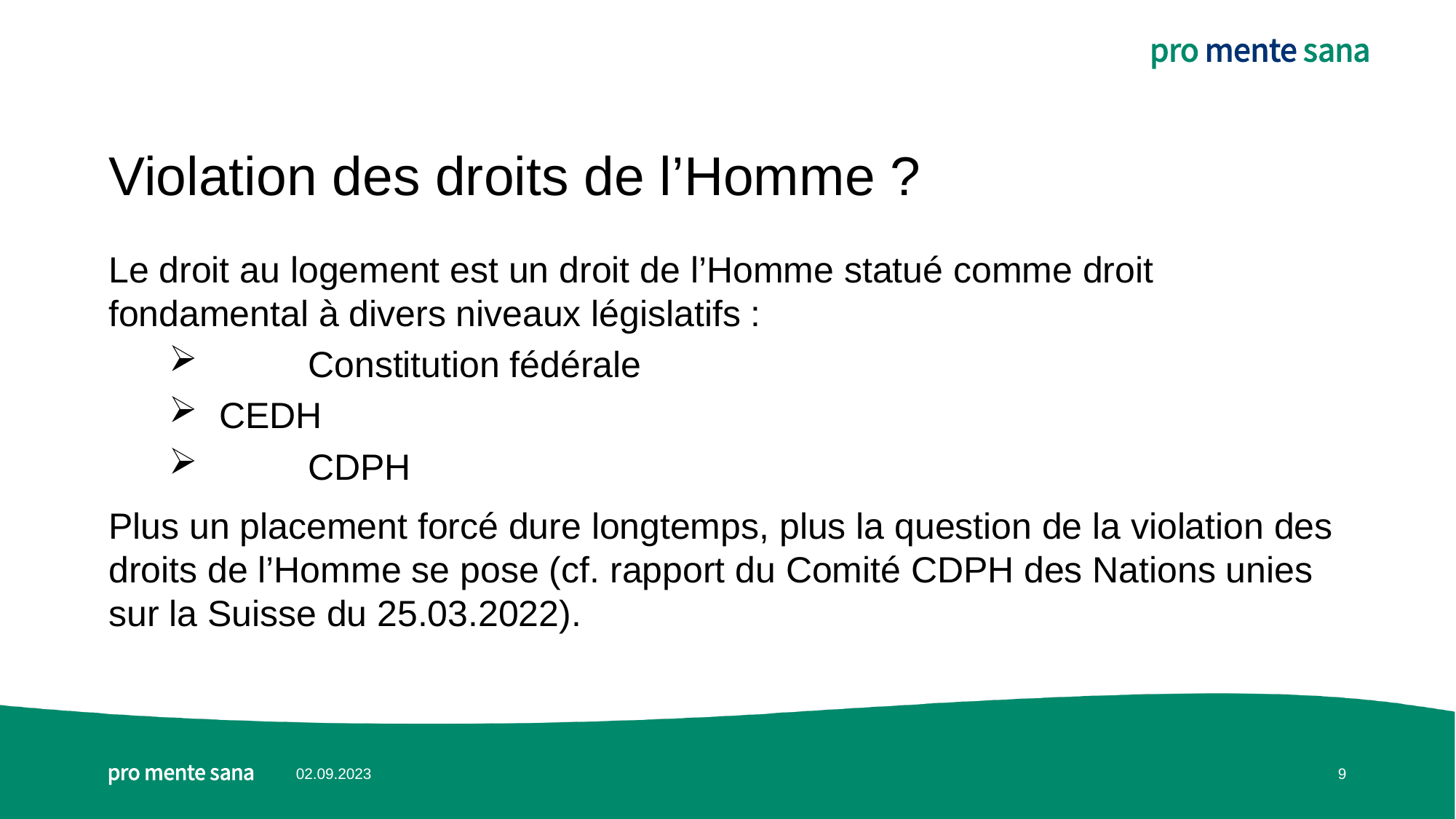

# Violation des droits de l’Homme ?
Le droit au logement est un droit de l’Homme statué comme droit fondamental à divers niveaux législatifs :
	Constitution fédérale
  CEDH
 	CDPH
Plus un placement forcé dure longtemps, plus la question de la violation des droits de l’Homme se pose (cf. rapport du Comité CDPH des Nations unies sur la Suisse du 25.03.2022).

02.09.2023
9